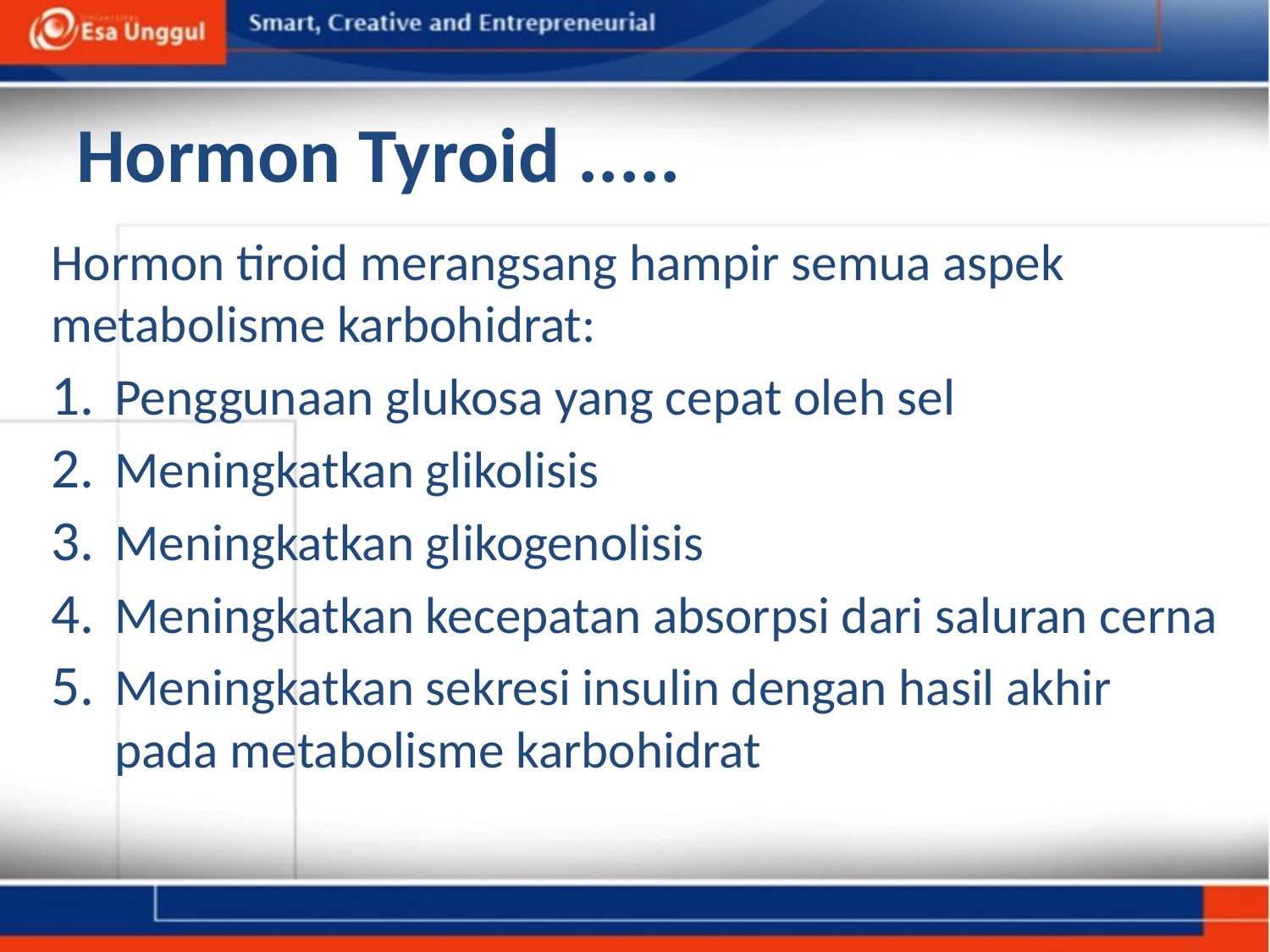

# Hormon Tyroid .....
Hormon tiroid merangsang hampir semua aspek metabolisme karbohidrat:
Penggunaan glukosa yang cepat oleh sel
Meningkatkan glikolisis
Meningkatkan glikogenolisis
Meningkatkan kecepatan absorpsi dari saluran cerna
Meningkatkan sekresi insulin dengan hasil akhir pada metabolisme karbohidrat